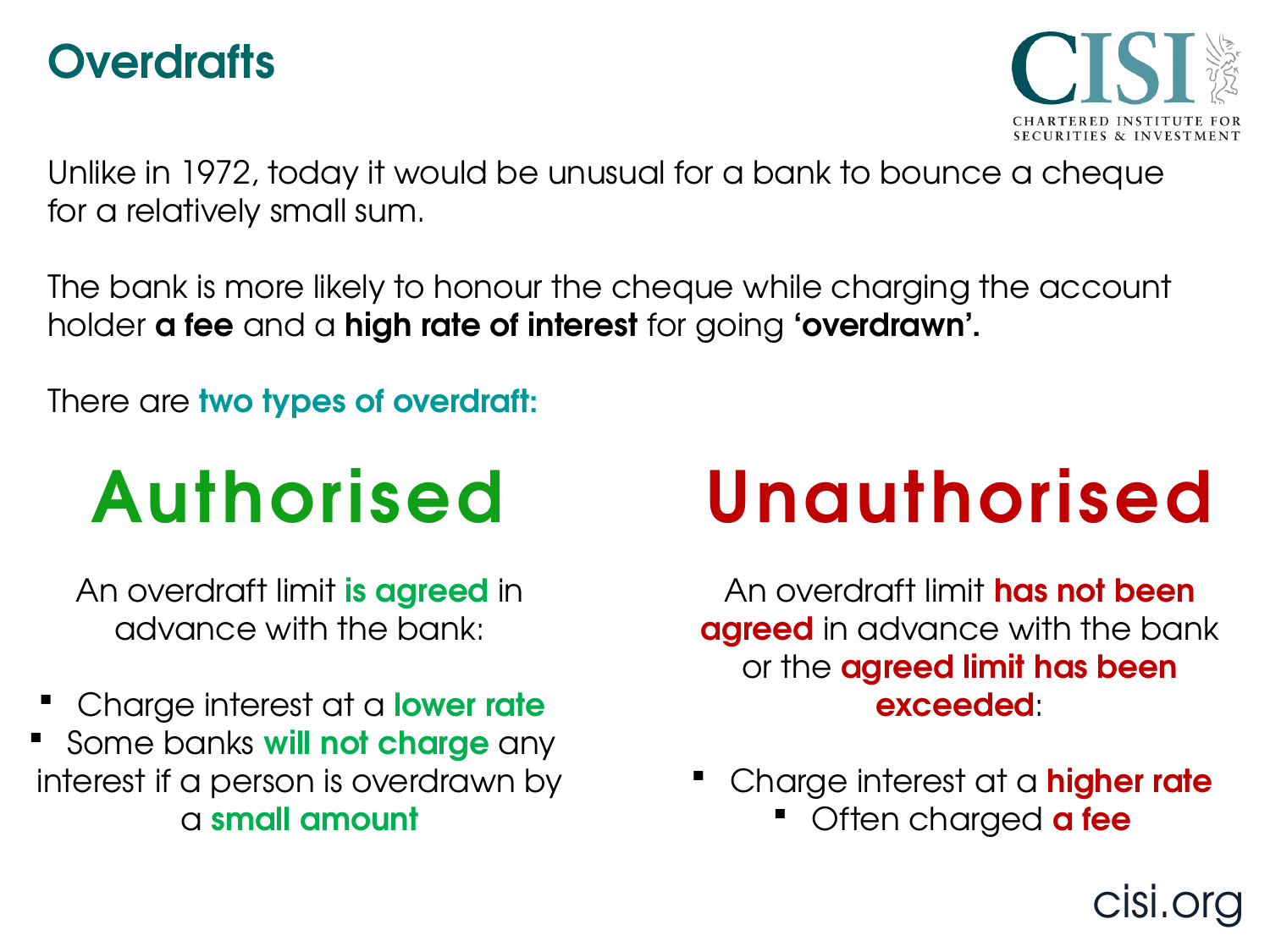

# Overdrafts
Unlike in 1972, today it would be unusual for a bank to bounce a cheque for a relatively small sum.

The bank is more likely to honour the cheque while charging the account holder a fee and a high rate of interest for going ‘overdrawn’.

There are two types of overdraft:
Authorised
Unauthorised
An overdraft limit is agreed in advance with the bank:

 Charge interest at a lower rate
 Some banks will not charge any interest if a person is overdrawn by a small amount
An overdraft limit has not been agreed in advance with the bank or the agreed limit has been exceeded:

 Charge interest at a higher rate
 Often charged a fee